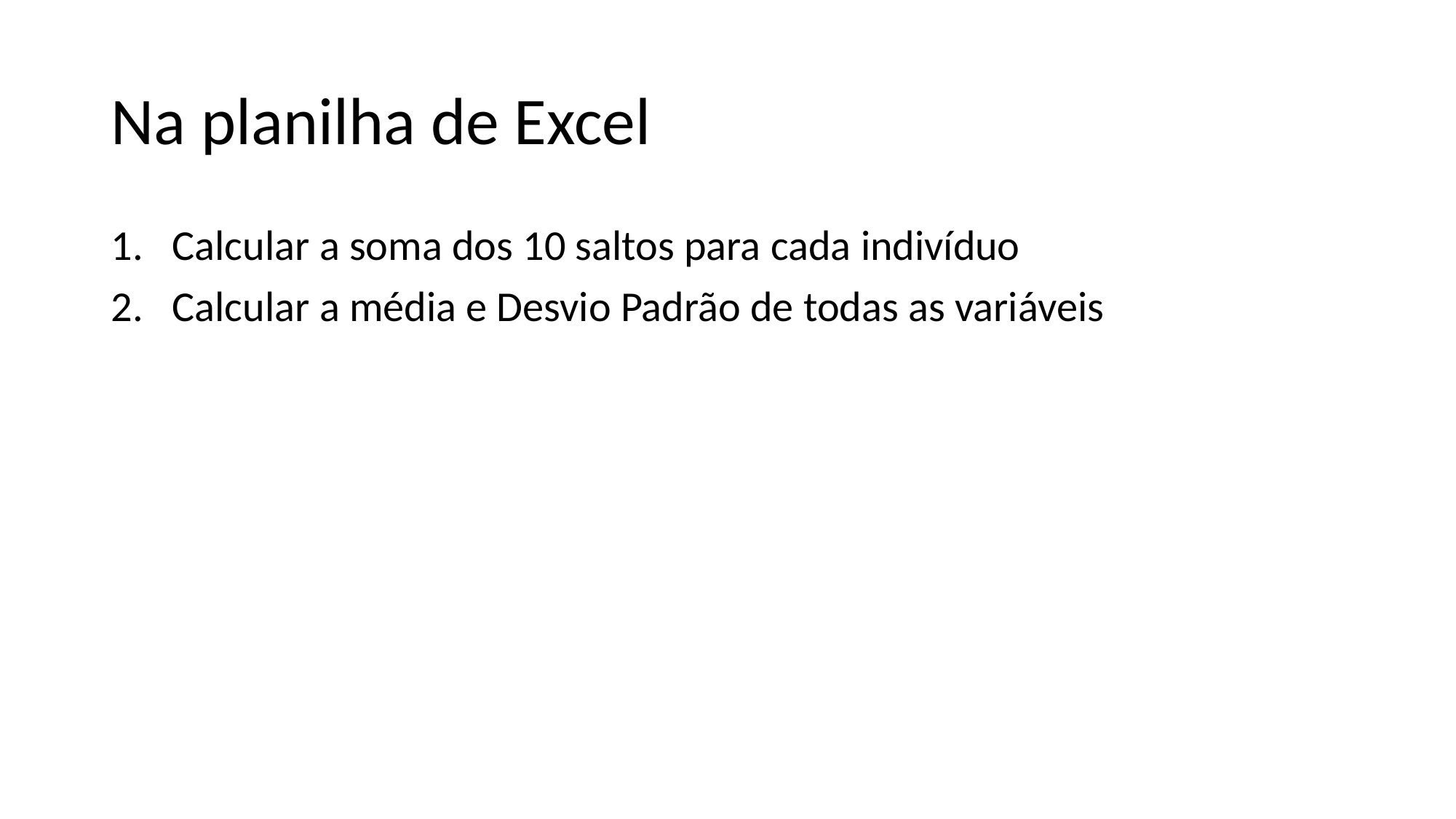

# Na planilha de Excel
Calcular a soma dos 10 saltos para cada indivíduo
Calcular a média e Desvio Padrão de todas as variáveis